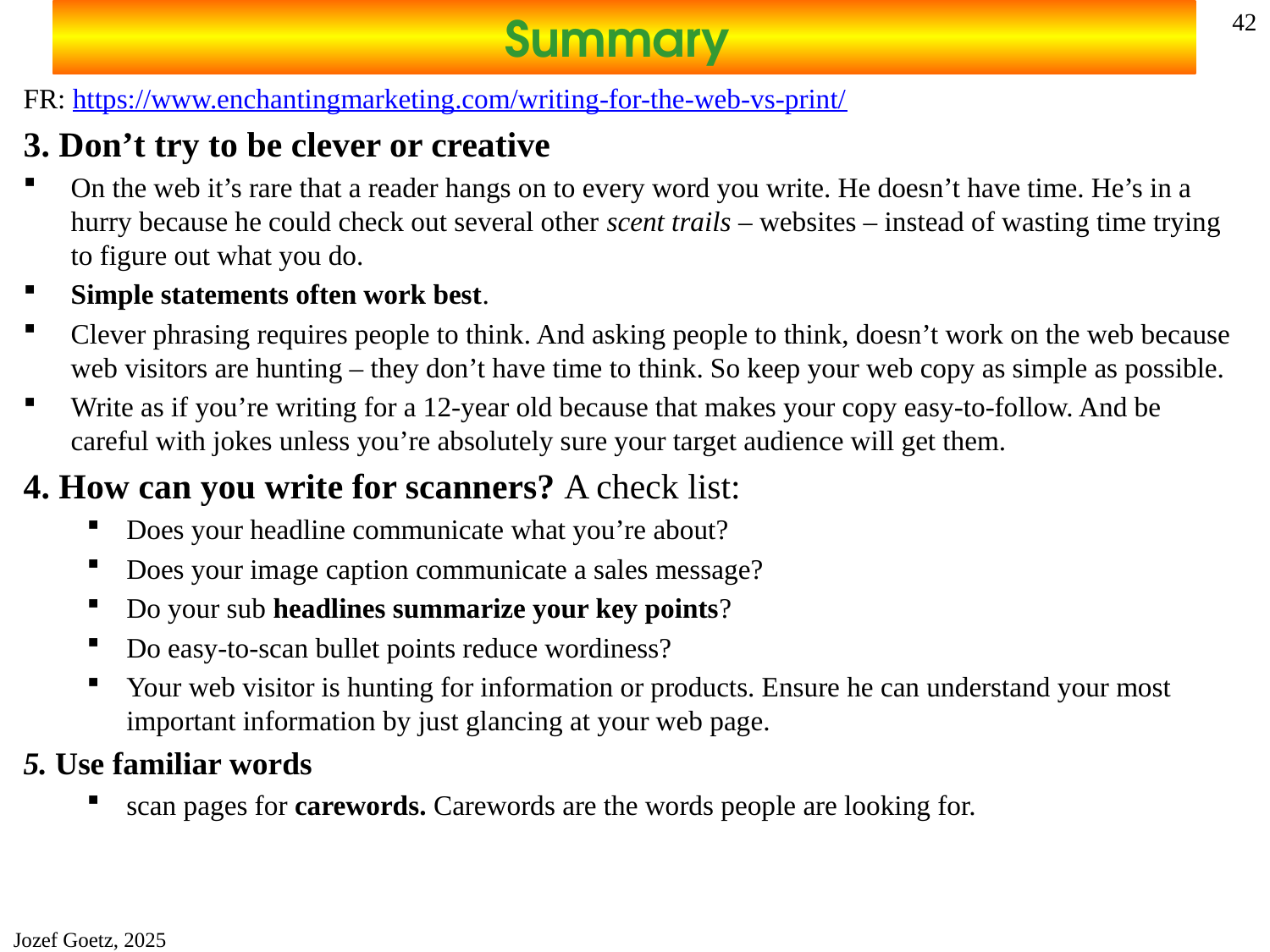

# Summary
42
FR: https://www.enchantingmarketing.com/writing-for-the-web-vs-print/
3. Don’t try to be clever or creative
On the web it’s rare that a reader hangs on to every word you write. He doesn’t have time. He’s in a hurry because he could check out several other scent trails – websites – instead of wasting time trying to figure out what you do.
Simple statements often work best.
Clever phrasing requires people to think. And asking people to think, doesn’t work on the web because web visitors are hunting – they don’t have time to think. So keep your web copy as simple as possible.
Write as if you’re writing for a 12-year old because that makes your copy easy-to-follow. And be careful with jokes unless you’re absolutely sure your target audience will get them.
4. How can you write for scanners? A check list:
Does your headline communicate what you’re about?
Does your image caption communicate a sales message?
Do your sub headlines summarize your key points?
Do easy-to-scan bullet points reduce wordiness?
Your web visitor is hunting for information or products. Ensure he can understand your most important information by just glancing at your web page.
5. Use familiar words
scan pages for carewords. Carewords are the words people are looking for.